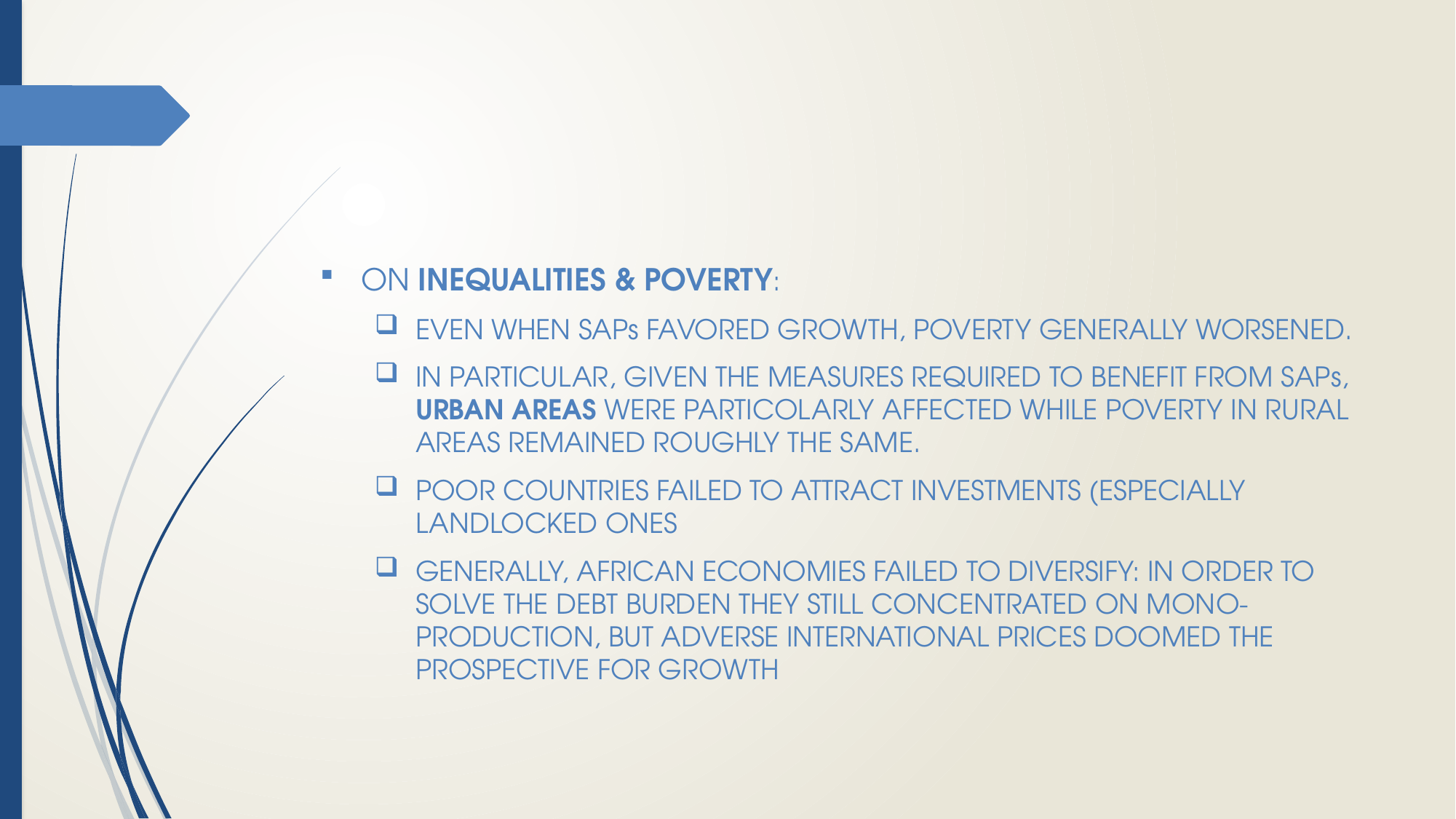

#
ON INEQUALITIES & POVERTY:
EVEN WHEN SAPs FAVORED GROWTH, POVERTY GENERALLY WORSENED.
IN PARTICULAR, GIVEN THE MEASURES REQUIRED TO BENEFIT FROM SAPs, URBAN AREAS WERE PARTICOLARLY AFFECTED WHILE POVERTY IN RURAL AREAS REMAINED ROUGHLY THE SAME.
POOR COUNTRIES FAILED TO ATTRACT INVESTMENTS (ESPECIALLY LANDLOCKED ONES
GENERALLY, AFRICAN ECONOMIES FAILED TO DIVERSIFY: IN ORDER TO SOLVE THE DEBT BURDEN THEY STILL CONCENTRATED ON MONO-PRODUCTION, BUT ADVERSE INTERNATIONAL PRICES DOOMED THE PROSPECTIVE FOR GROWTH